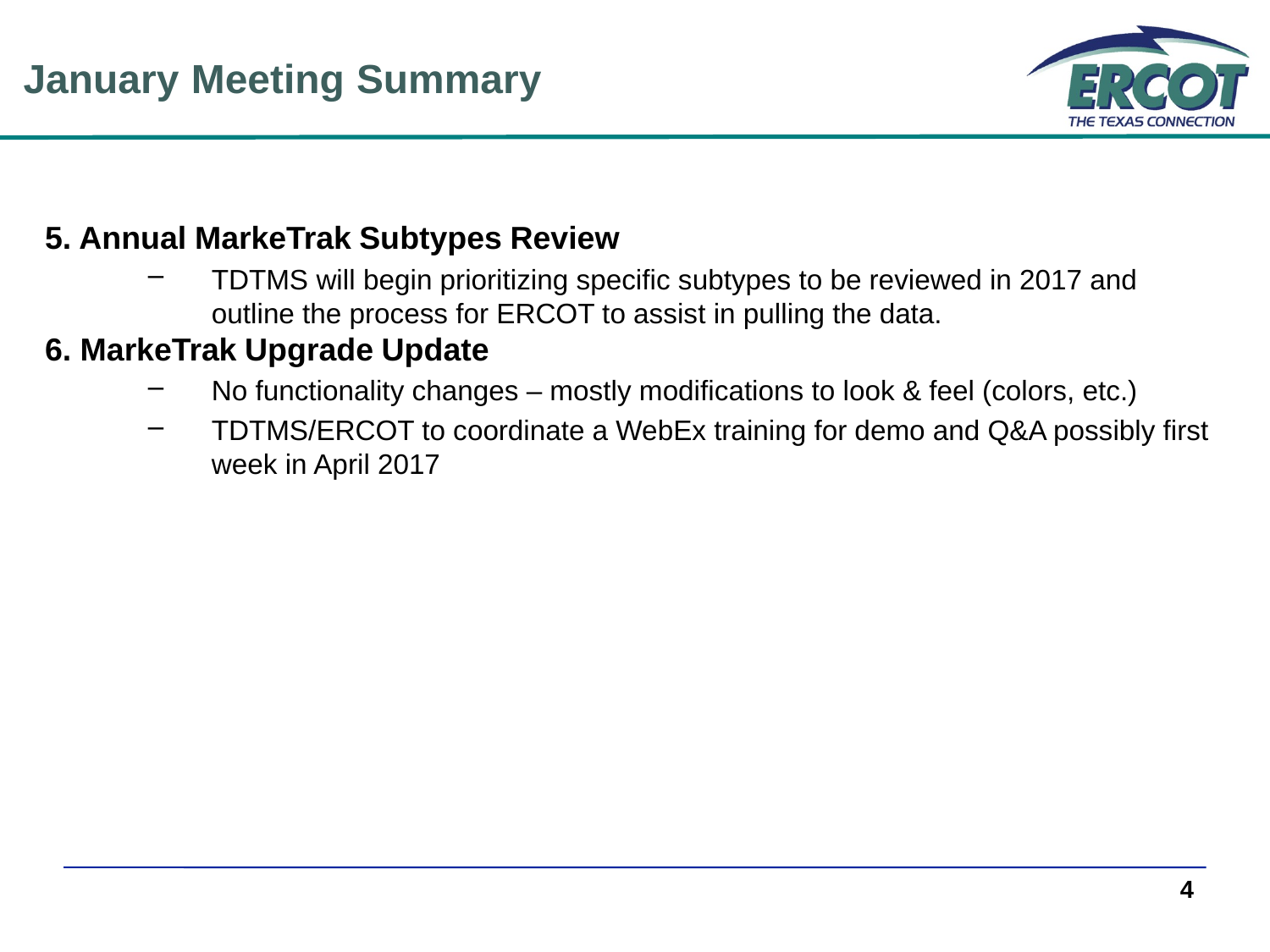

# January Meeting Summary
5. Annual MarkeTrak Subtypes Review
TDTMS will begin prioritizing specific subtypes to be reviewed in 2017 and outline the process for ERCOT to assist in pulling the data.
6. MarkeTrak Upgrade Update
No functionality changes – mostly modifications to look & feel (colors, etc.)
TDTMS/ERCOT to coordinate a WebEx training for demo and Q&A possibly first week in April 2017

4